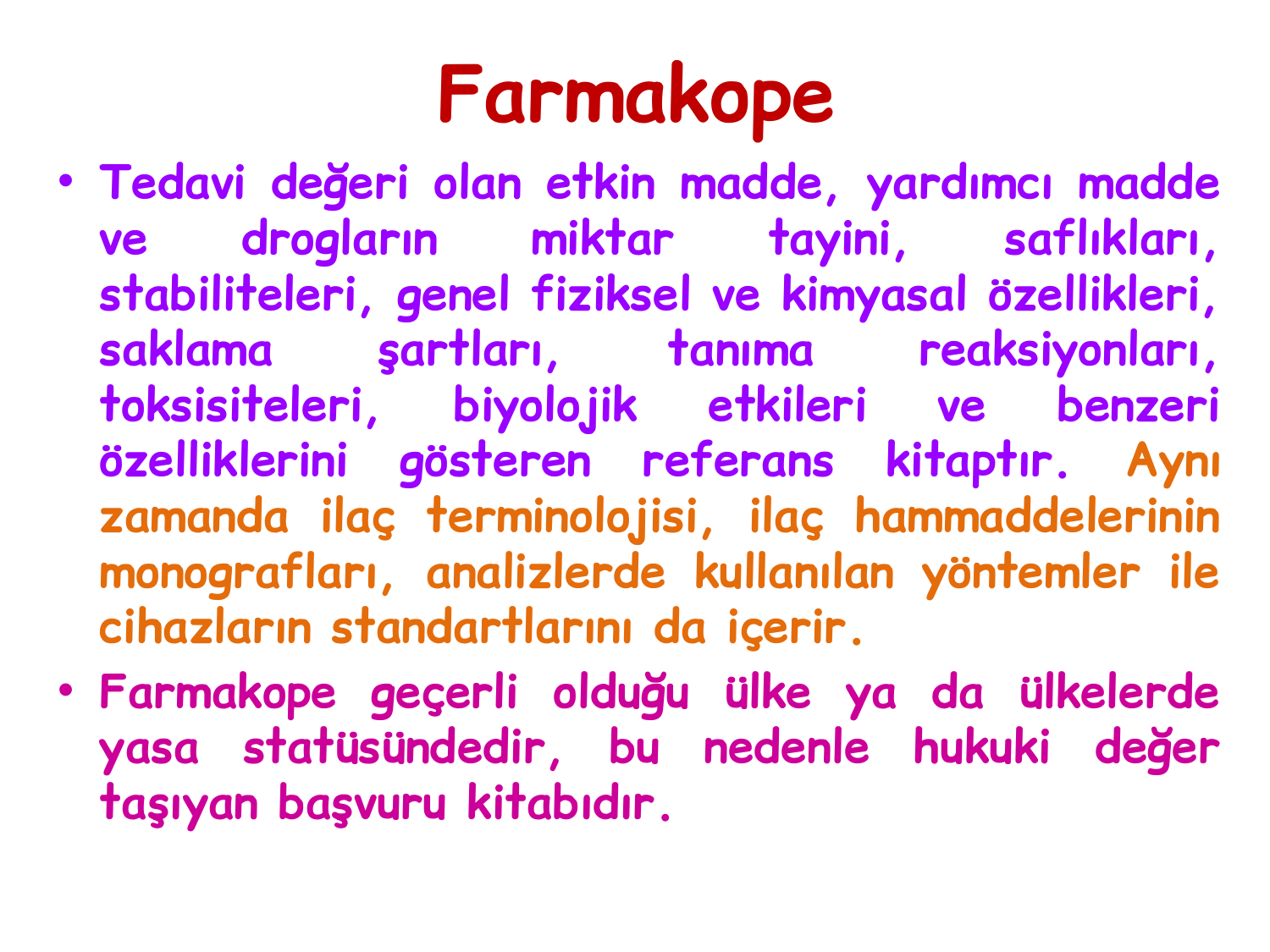

# Farmakope
Tedavi değeri olan etkin madde, yardımcı madde ve drogların miktar tayini, saflıkları, stabiliteleri, genel fiziksel ve kimyasal özellikleri, saklama şartları, tanıma reaksiyonları, toksisiteleri, biyolojik etkileri ve benzeri özelliklerini gösteren referans kitaptır. Aynı zamanda ilaç terminolojisi, ilaç hammaddelerinin monografları, analizlerde kullanılan yöntemler ile cihazların standartlarını da içerir.
Farmakope geçerli olduğu ülke ya da ülkelerde yasa statüsündedir, bu nedenle hukuki değer taşıyan başvuru kitabıdır.